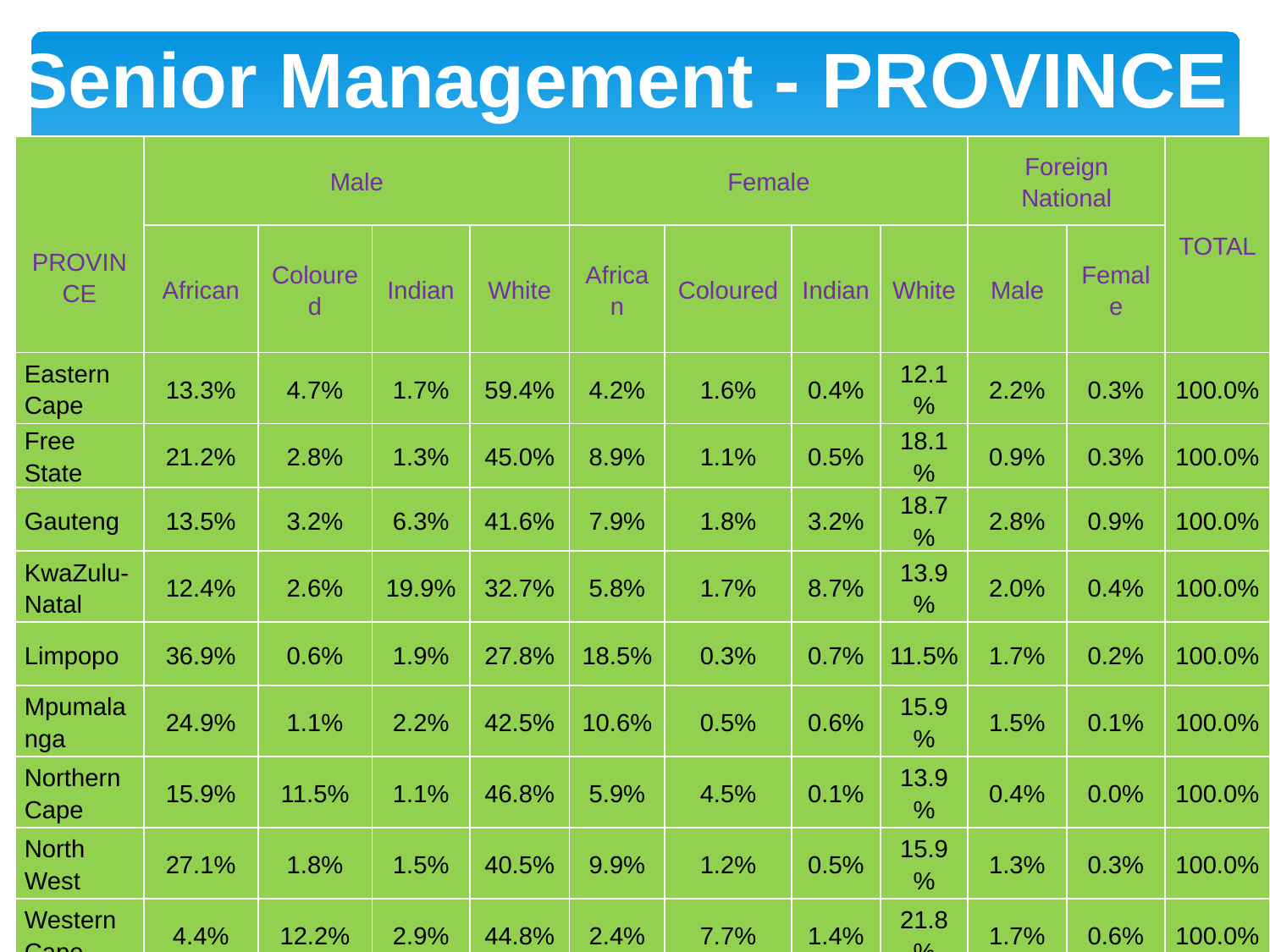

# Senior Management - PROVINCE
| PROVINCE | Male |  |  |  | Female |  |  |  | Foreign National |  | TOTAL |
| --- | --- | --- | --- | --- | --- | --- | --- | --- | --- | --- | --- |
|  | African | Coloured | Indian | White | African | Coloured | Indian | White | Male | Female |  |
| Eastern Cape | 13.3% | 4.7% | 1.7% | 59.4% | 4.2% | 1.6% | 0.4% | 12.1% | 2.2% | 0.3% | 100.0% |
| Free State | 21.2% | 2.8% | 1.3% | 45.0% | 8.9% | 1.1% | 0.5% | 18.1% | 0.9% | 0.3% | 100.0% |
| Gauteng | 13.5% | 3.2% | 6.3% | 41.6% | 7.9% | 1.8% | 3.2% | 18.7% | 2.8% | 0.9% | 100.0% |
| KwaZulu-Natal | 12.4% | 2.6% | 19.9% | 32.7% | 5.8% | 1.7% | 8.7% | 13.9% | 2.0% | 0.4% | 100.0% |
| Limpopo | 36.9% | 0.6% | 1.9% | 27.8% | 18.5% | 0.3% | 0.7% | 11.5% | 1.7% | 0.2% | 100.0% |
| Mpumalanga | 24.9% | 1.1% | 2.2% | 42.5% | 10.6% | 0.5% | 0.6% | 15.9% | 1.5% | 0.1% | 100.0% |
| Northern Cape | 15.9% | 11.5% | 1.1% | 46.8% | 5.9% | 4.5% | 0.1% | 13.9% | 0.4% | 0.0% | 100.0% |
| North West | 27.1% | 1.8% | 1.5% | 40.5% | 9.9% | 1.2% | 0.5% | 15.9% | 1.3% | 0.3% | 100.0% |
| Western Cape | 4.4% | 12.2% | 2.9% | 44.8% | 2.4% | 7.7% | 1.4% | 21.8% | 1.7% | 0.6% | 100.0% |